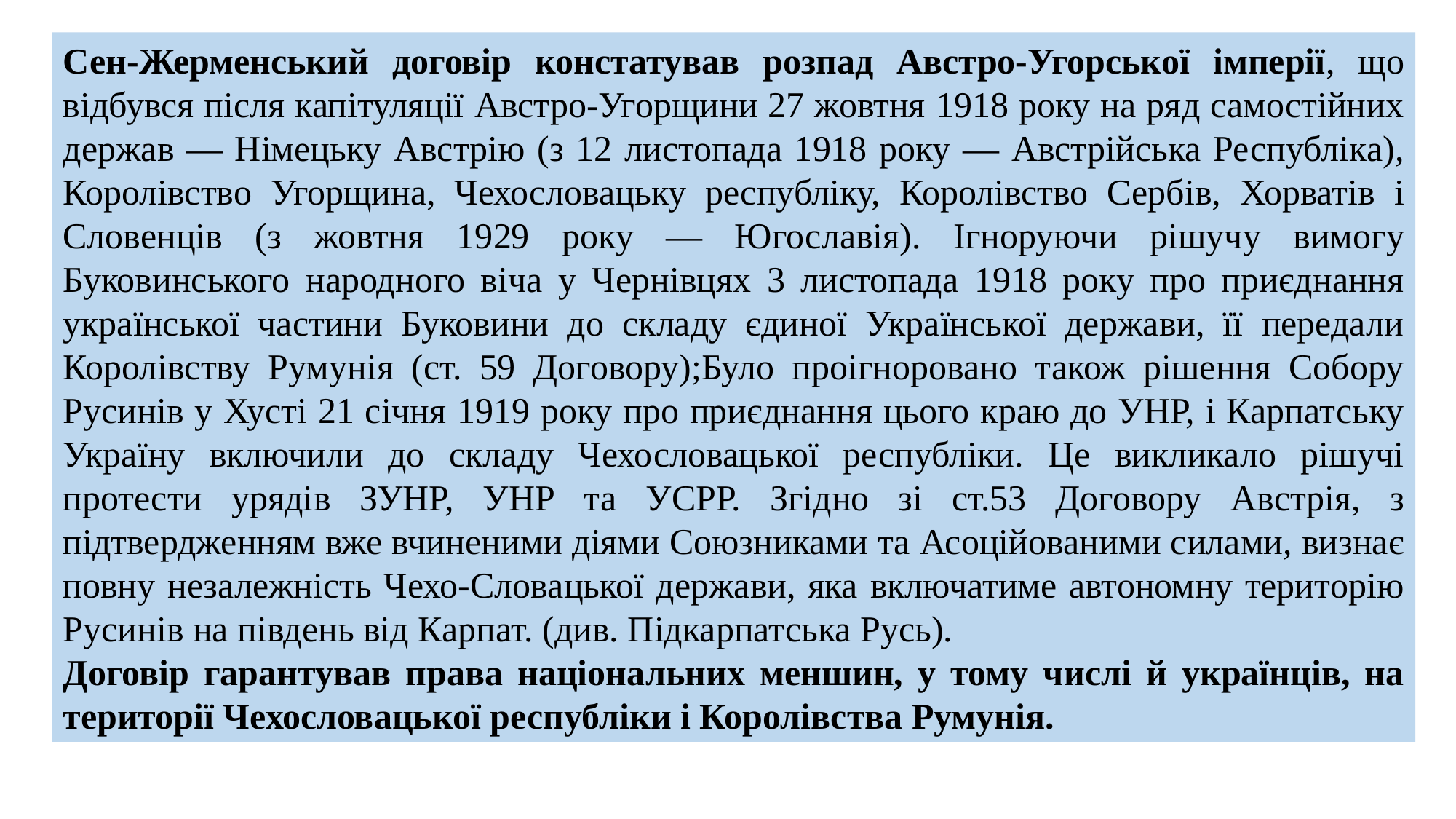

Сен-Жерменський договір констатував розпад Австро-Угорської імперії, що відбувся після капітуляції Австро-Угорщини 27 жовтня 1918 року на ряд самостійних держав — Німецьку Австрію (з 12 листопада 1918 року — Австрійська Республіка), Королівство Угорщина, Чехословацьку республіку, Королівство Сербів, Хорватів і Словенців (з жовтня 1929 року — Югославія). Ігноруючи рішучу вимогу Буковинського народного віча у Чернівцях 3 листопада 1918 року про приєднання української частини Буковини до складу єдиної Української держави, її передали Королівству Румунія (ст. 59 Договору);Було проігноровано також рішення Собору Русинів у Хусті 21 січня 1919 року про приєднання цього краю до УНР, і Карпатську Україну включили до складу Чехословацької республіки. Це викликало рішучі протести урядів ЗУНР, УНР та УСРР. Згідно зі ст.53 Договору Австрія, з підтвердженням вже вчиненими діями Союзниками та Асоційованими силами, визнає повну незалежність Чехо-Словацької держави, яка включатиме автономну територію Русинів на південь від Карпат. (див. Підкарпатська Русь).
Договір гарантував права національних меншин, у тому числі й українців, на території Чехословацької республіки і Королівства Румунія.